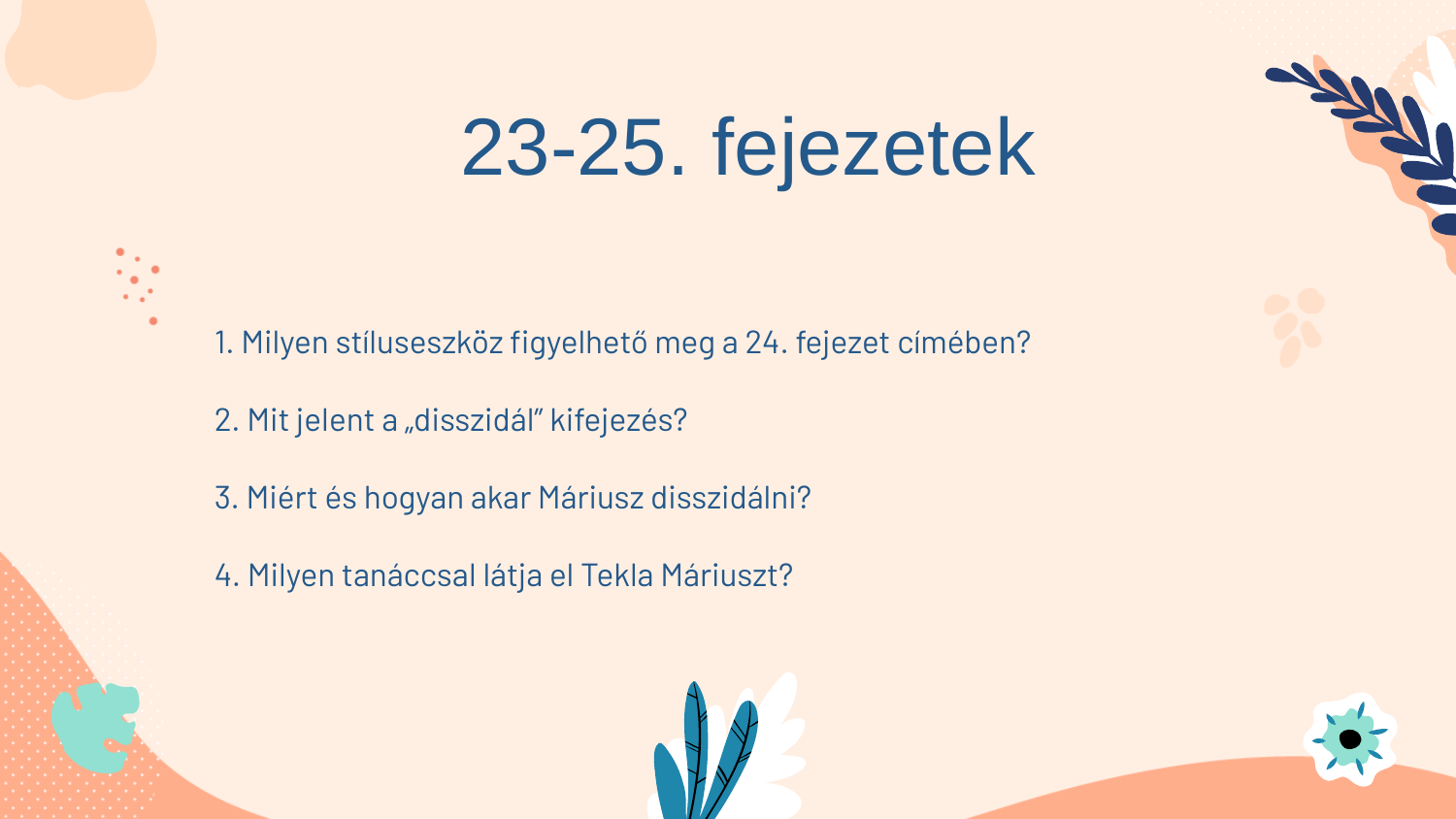

23-25. fejezetek
1. Milyen stíluseszköz figyelhető meg a 24. fejezet címében?
2. Mit jelent a „disszidál” kifejezés?
3. Miért és hogyan akar Máriusz disszidálni?
4. Milyen tanáccsal látja el Tekla Máriuszt?